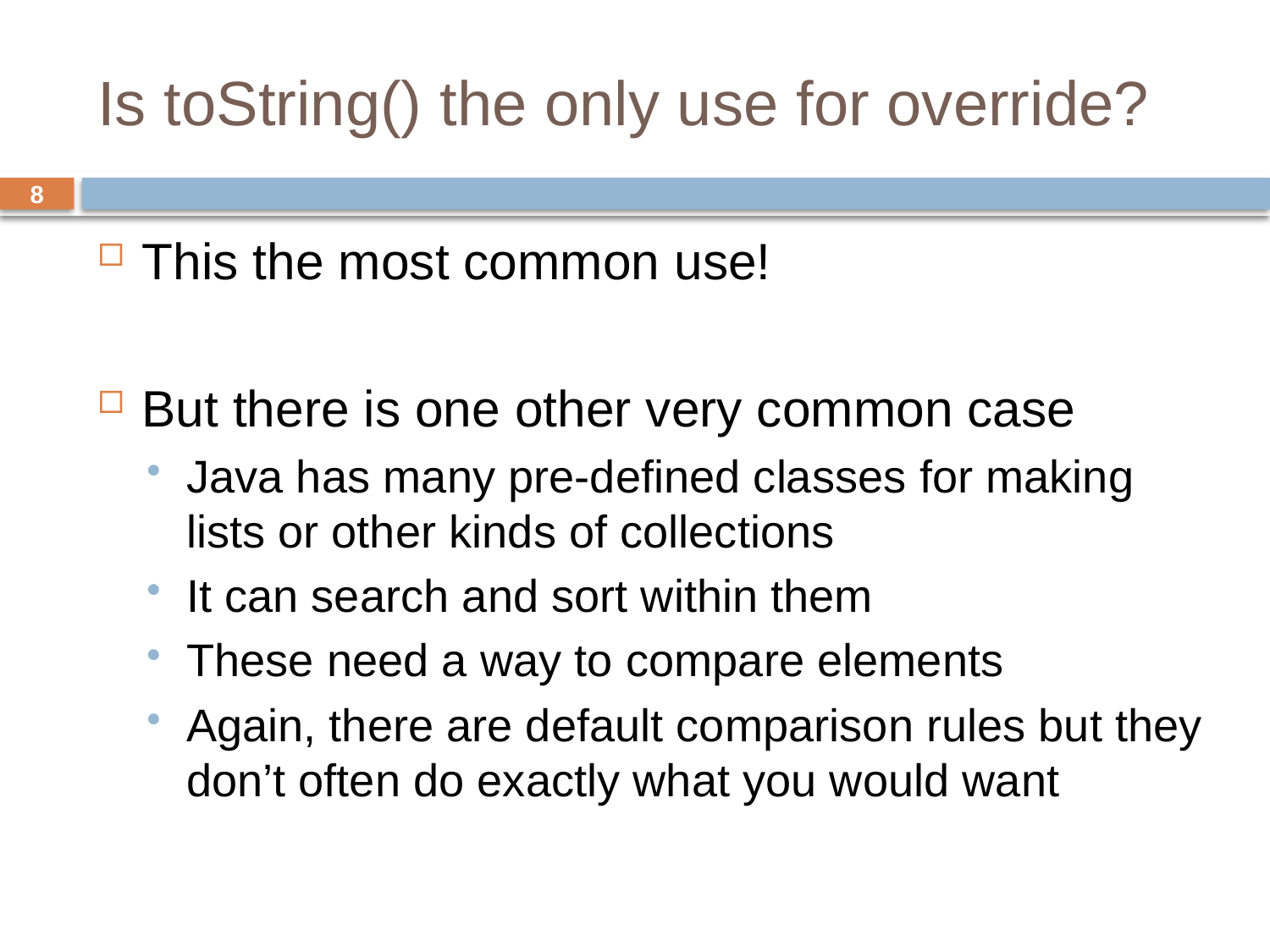

# Is toString() the only use for override?
8
This the most common use!

But there is one other very common case
Java has many pre-defined classes for making lists or other kinds of collections
It can search and sort within them
These need a way to compare elements
Again, there are default comparison rules but they don’t often do exactly what you would want